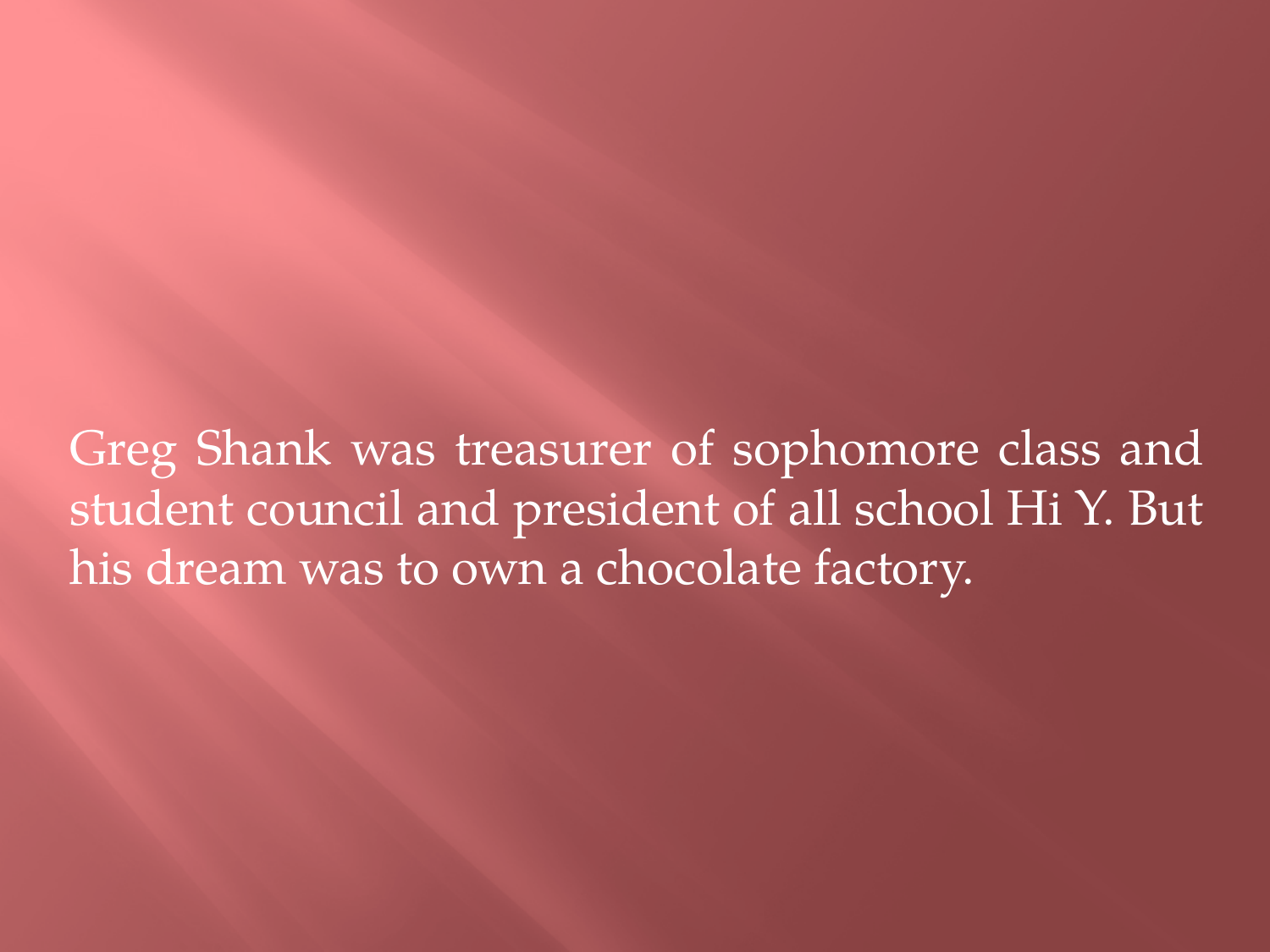

Greg Shank was treasurer of sophomore class and student council and president of all school Hi Y. But his dream was to own a chocolate factory.